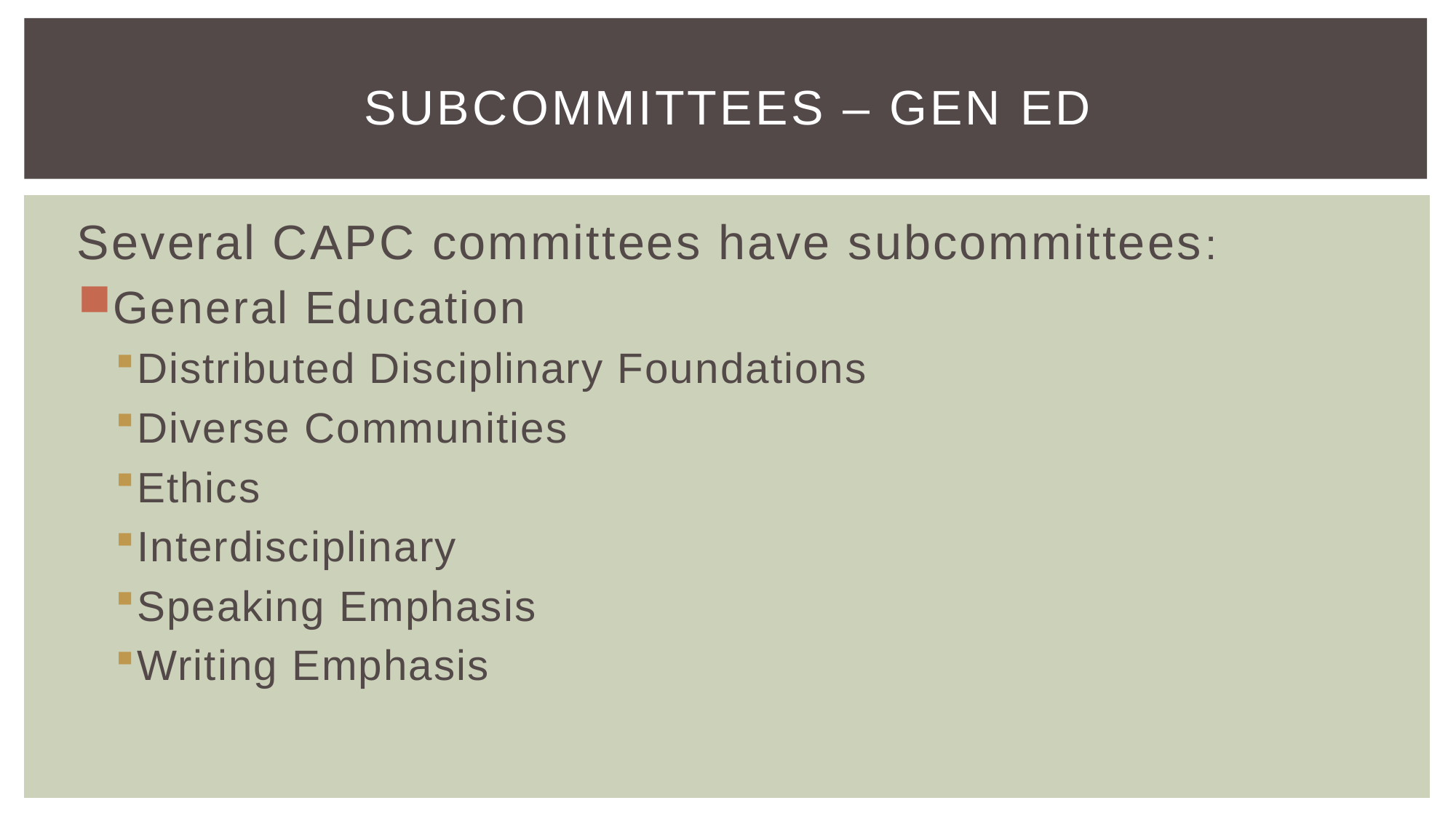

# Subcommittees – gen ed
Several CAPC committees have subcommittees:
General Education
Distributed Disciplinary Foundations
Diverse Communities
Ethics
Interdisciplinary
Speaking Emphasis
Writing Emphasis